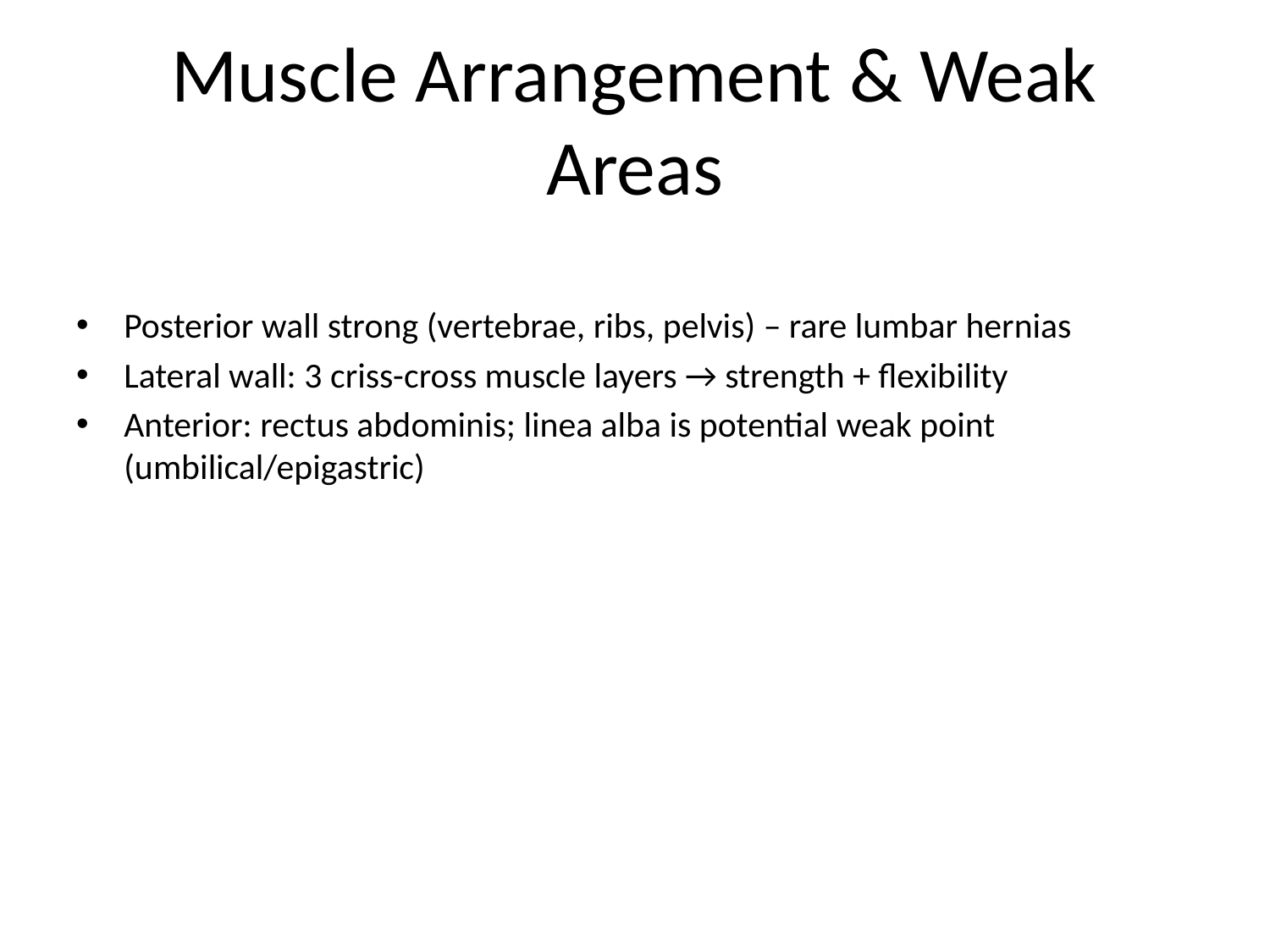

# Muscle Arrangement & Weak Areas

Posterior wall strong (vertebrae, ribs, pelvis) – rare lumbar hernias
Lateral wall: 3 criss-cross muscle layers → strength + flexibility
Anterior: rectus abdominis; linea alba is potential weak point (umbilical/epigastric)